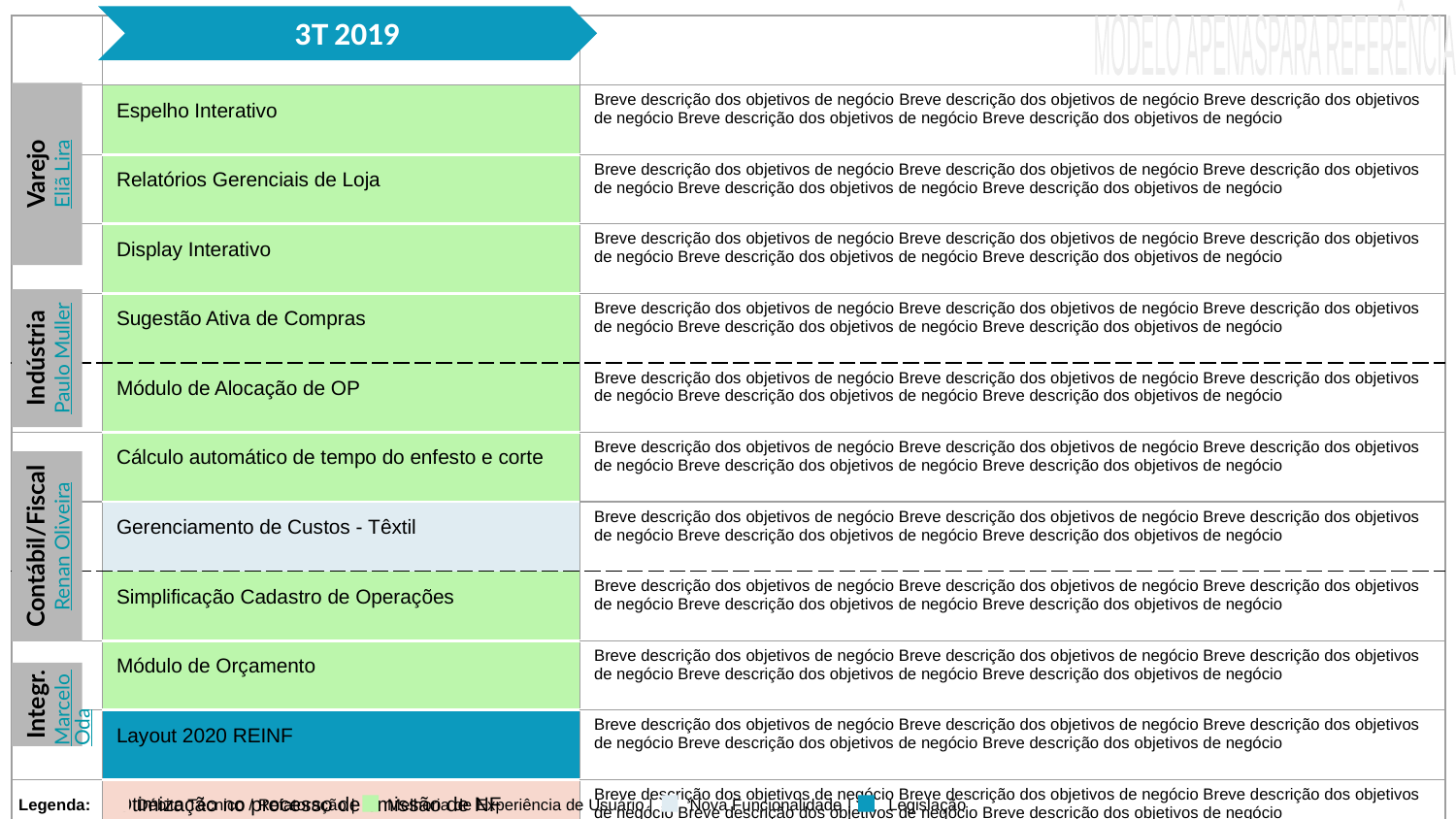

MODELO APENAS
PARA REFERÊNCIA
3T 2019
|  |  |  |
| --- | --- | --- |
|  | Espelho Interativo | Breve descrição dos objetivos de negócio Breve descrição dos objetivos de negócio Breve descrição dos objetivos de negócio Breve descrição dos objetivos de negócio Breve descrição dos objetivos de negócio |
|  | Relatórios Gerenciais de Loja | Breve descrição dos objetivos de negócio Breve descrição dos objetivos de negócio Breve descrição dos objetivos de negócio Breve descrição dos objetivos de negócio Breve descrição dos objetivos de negócio |
|  | Display Interativo | Breve descrição dos objetivos de negócio Breve descrição dos objetivos de negócio Breve descrição dos objetivos de negócio Breve descrição dos objetivos de negócio Breve descrição dos objetivos de negócio |
|  | Sugestão Ativa de Compras | Breve descrição dos objetivos de negócio Breve descrição dos objetivos de negócio Breve descrição dos objetivos de negócio Breve descrição dos objetivos de negócio Breve descrição dos objetivos de negócio |
|  | Módulo de Alocação de OP | Breve descrição dos objetivos de negócio Breve descrição dos objetivos de negócio Breve descrição dos objetivos de negócio Breve descrição dos objetivos de negócio Breve descrição dos objetivos de negócio |
|  | Cálculo automático de tempo do enfesto e corte | Breve descrição dos objetivos de negócio Breve descrição dos objetivos de negócio Breve descrição dos objetivos de negócio Breve descrição dos objetivos de negócio Breve descrição dos objetivos de negócio |
|  | Gerenciamento de Custos - Têxtil | Breve descrição dos objetivos de negócio Breve descrição dos objetivos de negócio Breve descrição dos objetivos de negócio Breve descrição dos objetivos de negócio Breve descrição dos objetivos de negócio |
|  | Simplificação Cadastro de Operações | Breve descrição dos objetivos de negócio Breve descrição dos objetivos de negócio Breve descrição dos objetivos de negócio Breve descrição dos objetivos de negócio Breve descrição dos objetivos de negócio |
|  | Módulo de Orçamento | Breve descrição dos objetivos de negócio Breve descrição dos objetivos de negócio Breve descrição dos objetivos de negócio Breve descrição dos objetivos de negócio Breve descrição dos objetivos de negócio |
|  | Layout 2020 REINF | Breve descrição dos objetivos de negócio Breve descrição dos objetivos de negócio Breve descrição dos objetivos de negócio Breve descrição dos objetivos de negócio Breve descrição dos objetivos de negócio |
|  | Otimização no processo de emissão de NF | Breve descrição dos objetivos de negócio Breve descrição dos objetivos de negócio Breve descrição dos objetivos de negócio Breve descrição dos objetivos de negócio Breve descrição dos objetivos de negócio |
|  | LGPD | Breve descrição dos objetivos de negócio Breve descrição dos objetivos de negócio Breve descrição dos objetivos de negócio Breve descrição dos objetivos de negócio Breve descrição dos objetivos de negócio |
|  | Padronização de API’s VA | Breve descrição dos objetivos de negócio Breve descrição dos objetivos de negócio Breve descrição dos objetivos de negócio Breve descrição dos objetivos de negócio Breve descrição dos objetivos de negócio |
Varejo
Eliã Lira
Indústria
Paulo Muller
Contábil/Fiscal
Renan Oliveira
Integr.
Marcelo Oda
Legenda:          Débito Técnico / Refatoração |       Melhoria de Experiência de Usuário |        Nova Funcionalidade |        Legislação